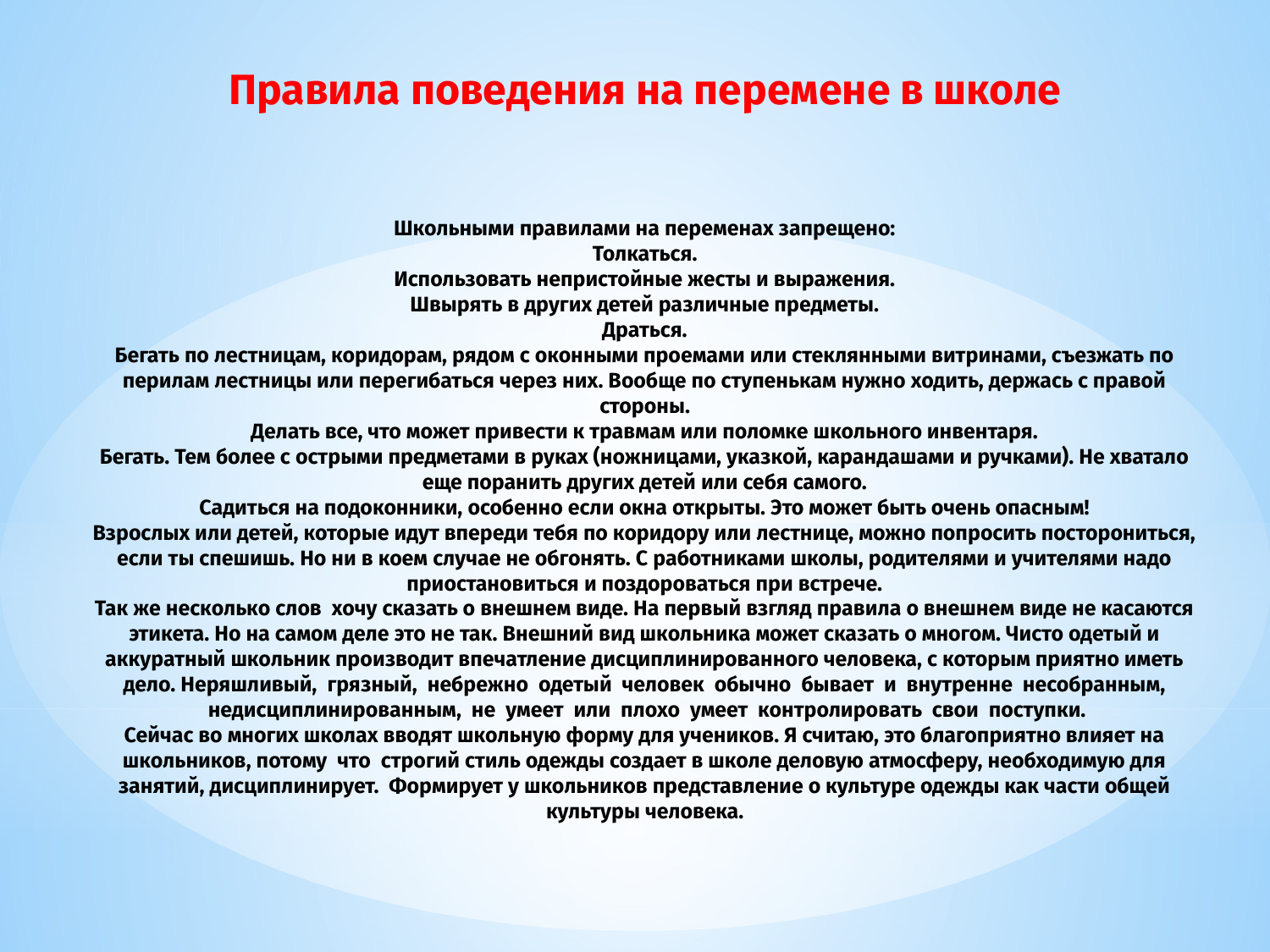

# Правила поведения на перемене в школе Школьными правилами на переменах запрещено: Толкаться. Использовать непристойные жесты и выражения. Швырять в других детей различные предметы. Драться. Бегать по лестницам, коридорам, рядом с оконными проемами или стеклянными витринами, съезжать по перилам лестницы или перегибаться через них. Вообще по ступенькам нужно ходить, держась с правой стороны. Делать все, что может привести к травмам или поломке школьного инвентаря. Бегать. Тем более с острыми предметами в руках (ножницами, указкой, карандашами и ручками). Не хватало еще поранить других детей или себя самого. Садиться на подоконники, особенно если окна открыты. Это может быть очень опасным! Взрослых или детей, которые идут впереди тебя по коридору или лестнице, можно попросить посторониться, если ты спешишь. Но ни в коем случае не обгонять. С работниками школы, родителями и учителями надо приостановиться и поздороваться при встрече. Так же несколько слов  хочу сказать о внешнем виде. На первый взгляд правила о внешнем виде не касаются этикета. Но на самом деле это не так. Внешний вид школьника может сказать о многом. Чисто одетый и аккуратный школьник производит впечатление дисциплинированного человека, с которым приятно иметь дело. Неряшливый,  грязный,  небрежно  одетый  человек  обычно  бывает  и  внутренне  несобранным,  недисциплинированным,  не  умеет  или  плохо  умеет  контролировать  свои  поступки. Сейчас во многих школах вводят школьную форму для учеников. Я считаю, это благоприятно влияет на школьников, потому  что  строгий стиль одежды создает в школе деловую атмосферу, необходимую для занятий, дисциплинирует.  Формирует у школьников представление о культуре одежды как части общей культуры человека.